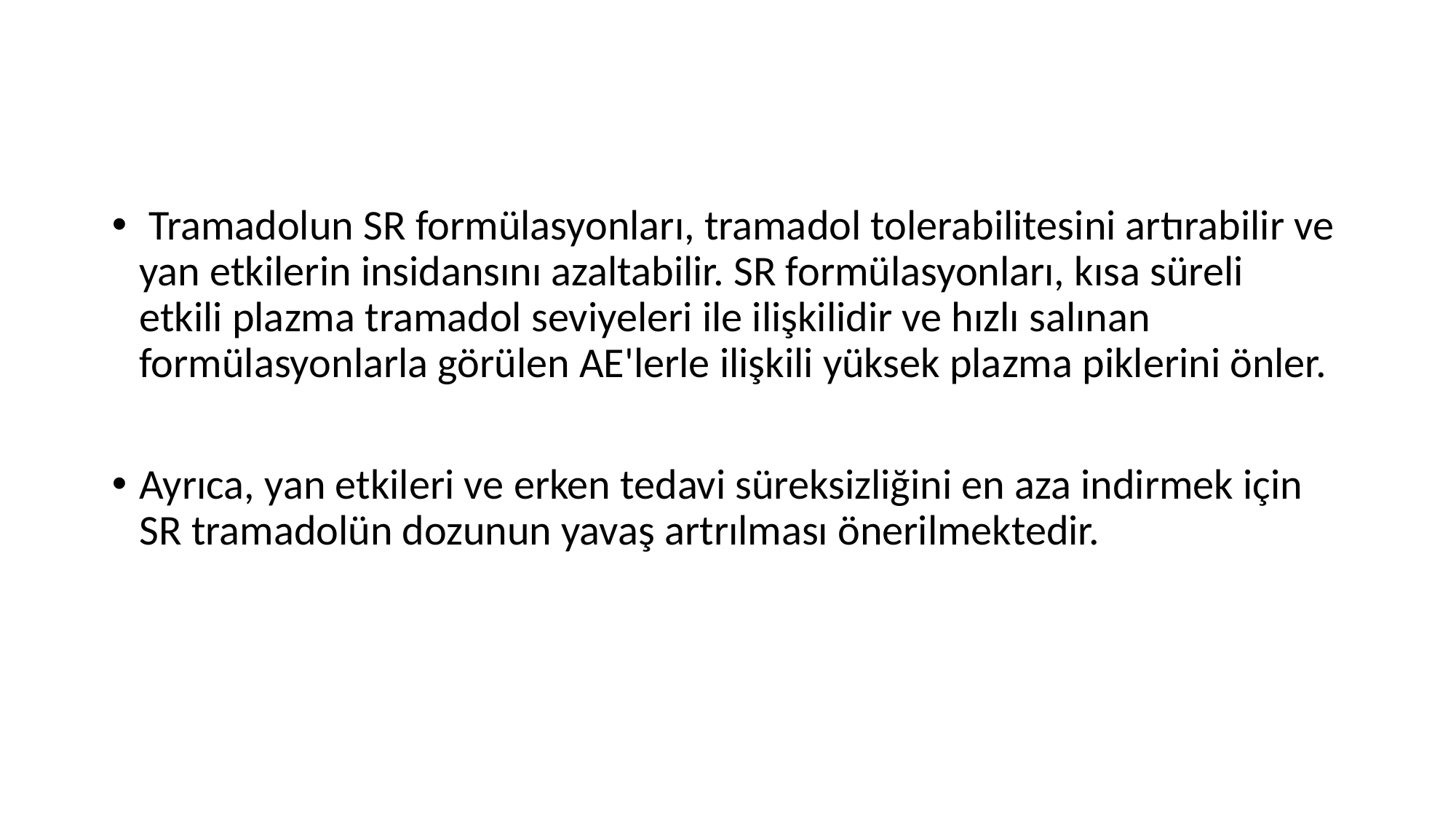

Tramadolun SR formülasyonları, tramadol tolerabilitesini artırabilir ve yan etkilerin insidansını azaltabilir. SR formülasyonları, kısa süreli etkili plazma tramadol seviyeleri ile ilişkilidir ve hızlı salınan formülasyonlarla görülen AE'lerle ilişkili yüksek plazma piklerini önler.

Ayrıca, yan etkileri ve erken tedavi süreksizliğini en aza indirmek için SR tramadolün dozunun yavaş artrılması önerilmektedir.